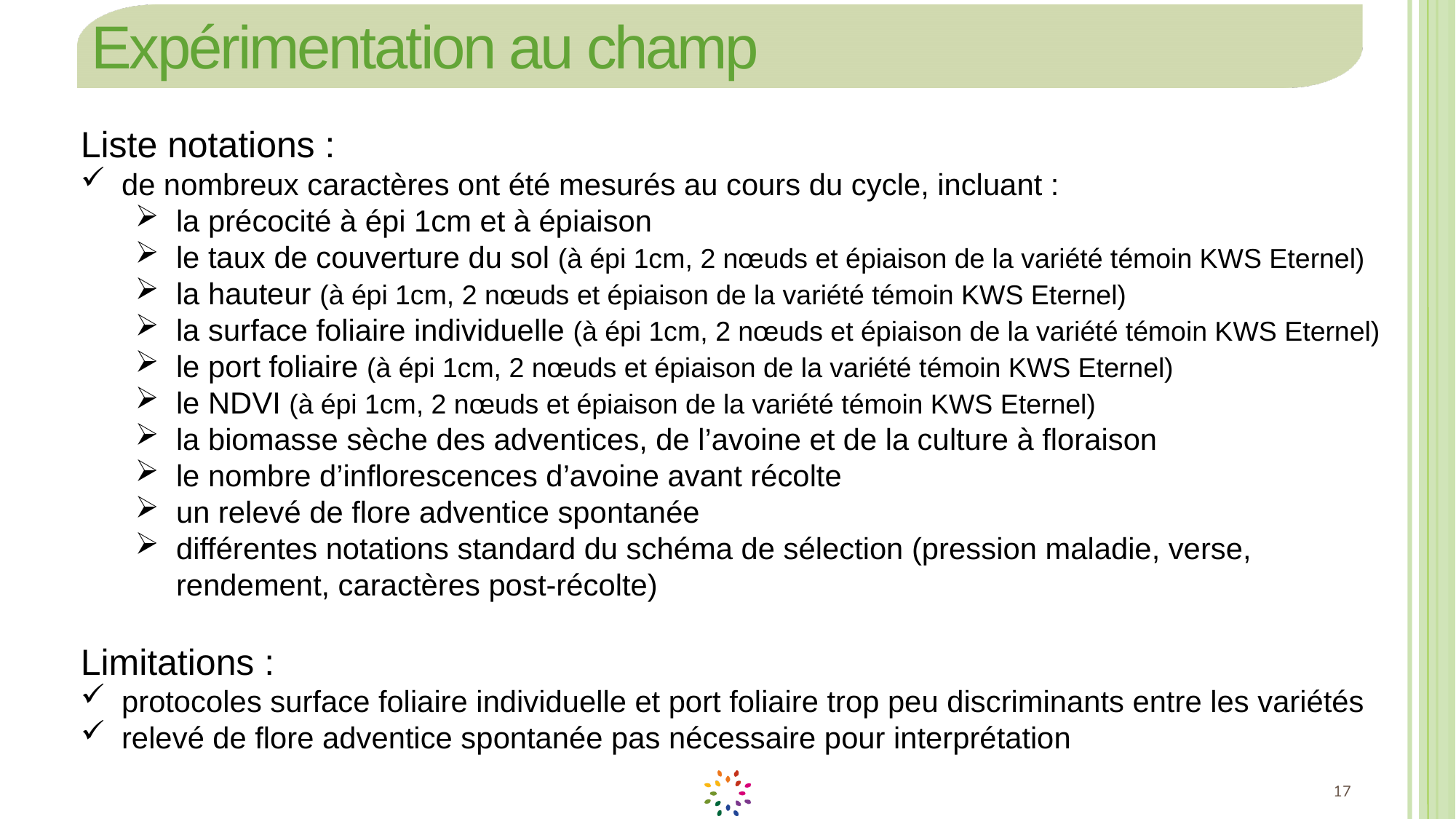

# Expérimentation au champ
Liste notations :
de nombreux caractères ont été mesurés au cours du cycle, incluant :
la précocité à épi 1cm et à épiaison
le taux de couverture du sol (à épi 1cm, 2 nœuds et épiaison de la variété témoin KWS Eternel)
la hauteur (à épi 1cm, 2 nœuds et épiaison de la variété témoin KWS Eternel)
la surface foliaire individuelle (à épi 1cm, 2 nœuds et épiaison de la variété témoin KWS Eternel)
le port foliaire (à épi 1cm, 2 nœuds et épiaison de la variété témoin KWS Eternel)
le NDVI (à épi 1cm, 2 nœuds et épiaison de la variété témoin KWS Eternel)
la biomasse sèche des adventices, de l’avoine et de la culture à floraison
le nombre d’inflorescences d’avoine avant récolte
un relevé de flore adventice spontanée
différentes notations standard du schéma de sélection (pression maladie, verse, rendement, caractères post-récolte)

Limitations :
protocoles surface foliaire individuelle et port foliaire trop peu discriminants entre les variétés
relevé de flore adventice spontanée pas nécessaire pour interprétation
17